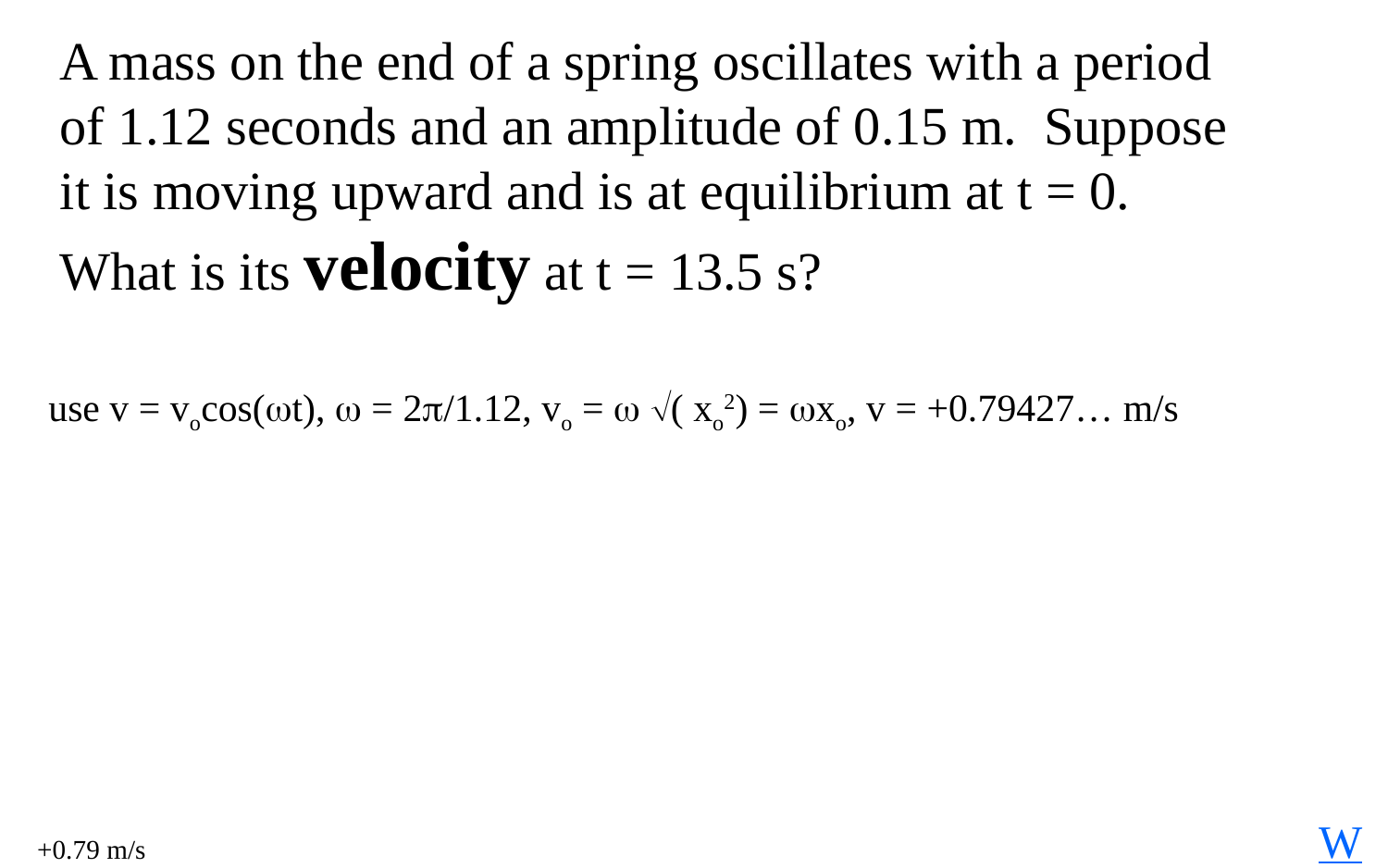

A mass on the end of a spring oscillates with a period of 1.12 seconds and an amplitude of 0.15 m.  Suppose it is moving upward and is at equilibrium at t = 0.  What is its velocity at t = 13.5 s?
use v = vocos(ωt), ω = 2π/1.12, vo = ω √( xo2) = ωxo, v = +0.79427… m/s
W
+0.79 m/s